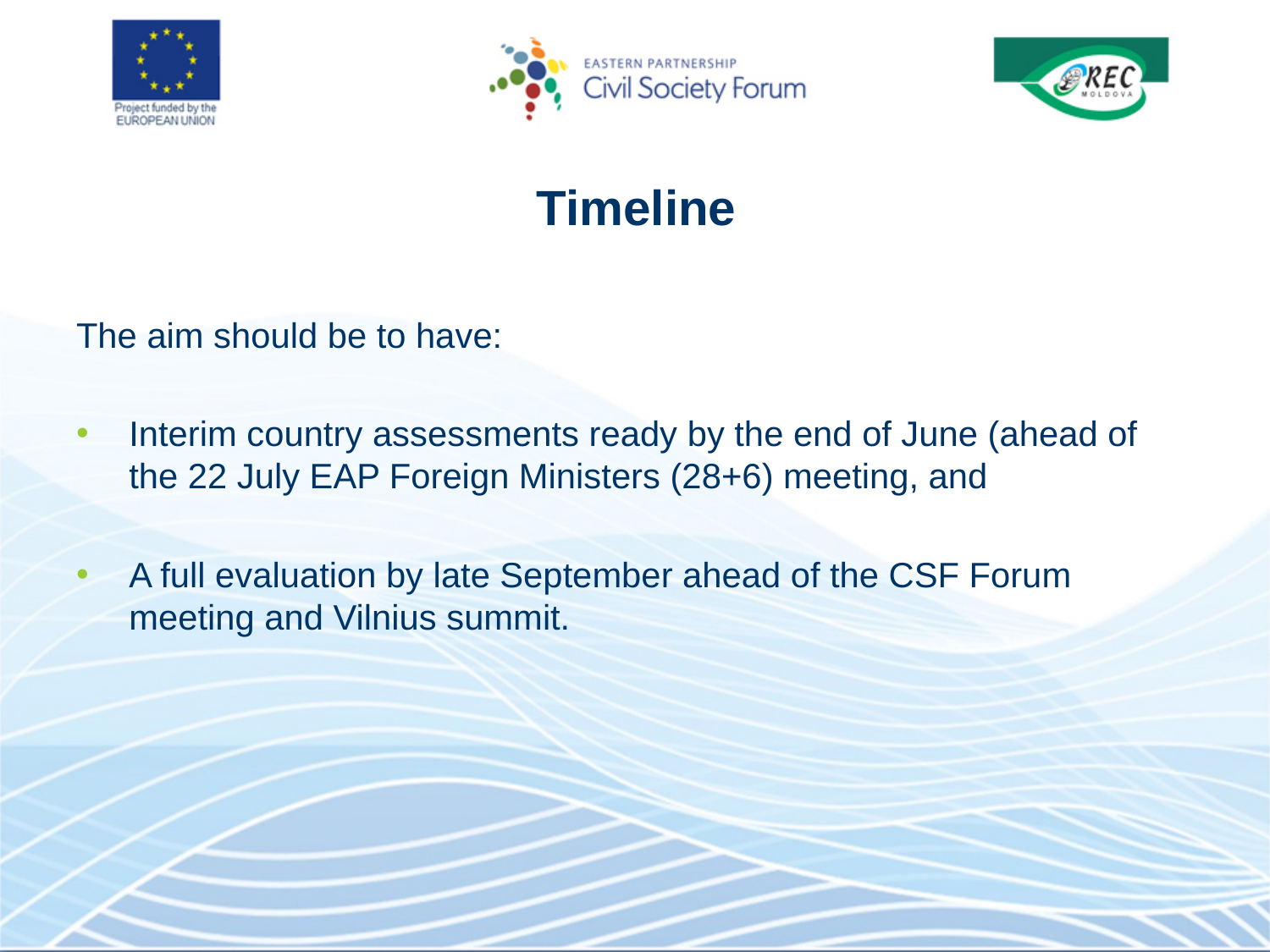

# Timeline
The aim should be to have:

Interim country assessments ready by the end of June (ahead of the 22 July EAP Foreign Ministers (28+6) meeting, and

A full evaluation by late September ahead of the CSF Forum meeting and Vilnius summit.